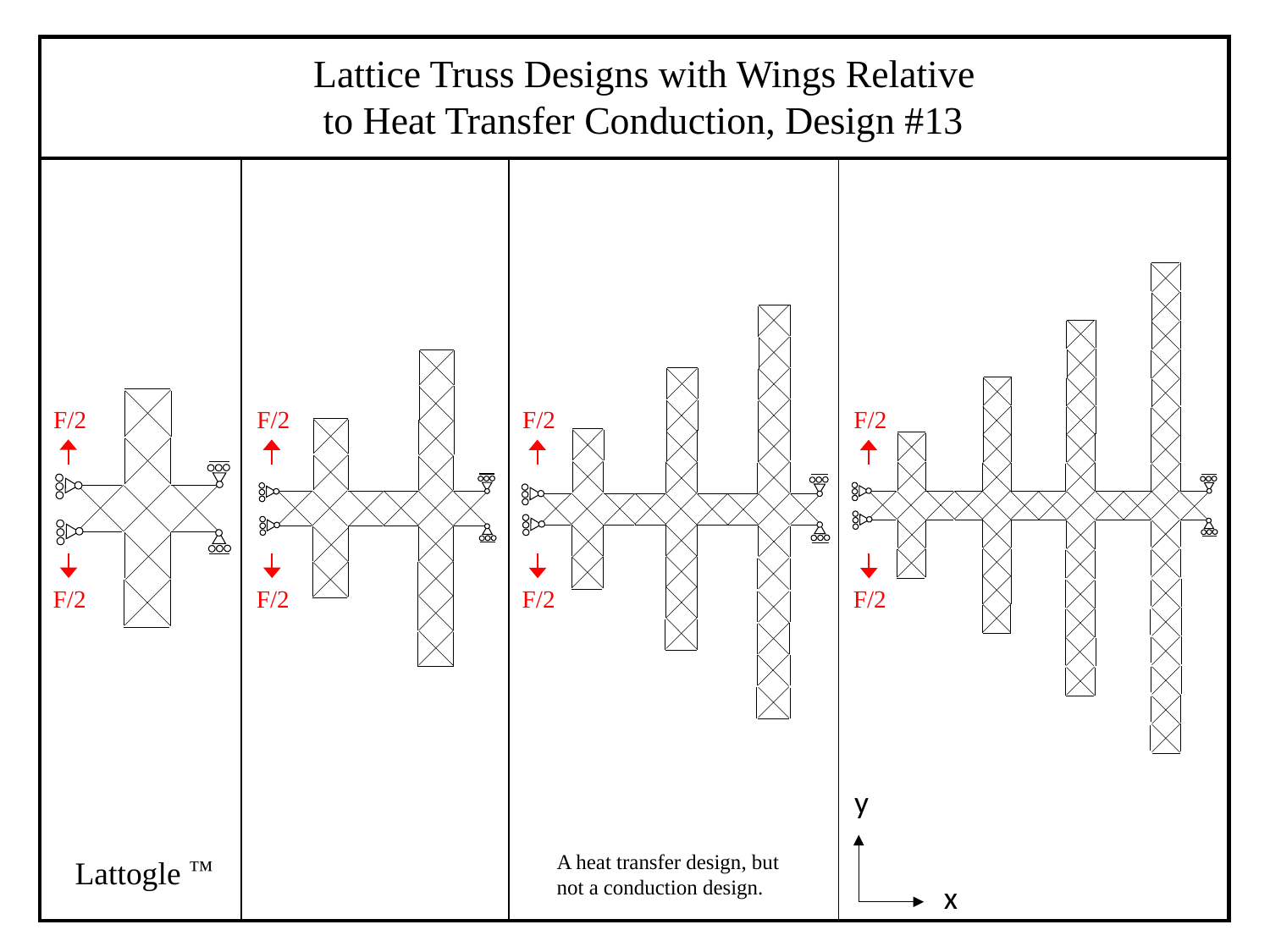

Lattice Truss Designs with Wings Relative
 to Heat Transfer Conduction, Design #13

F/2
F/2
F/2
F/2
F/2
F/2
F/2
F/2
y
x
™
Lattogle
A heat transfer design, but not a conduction design.